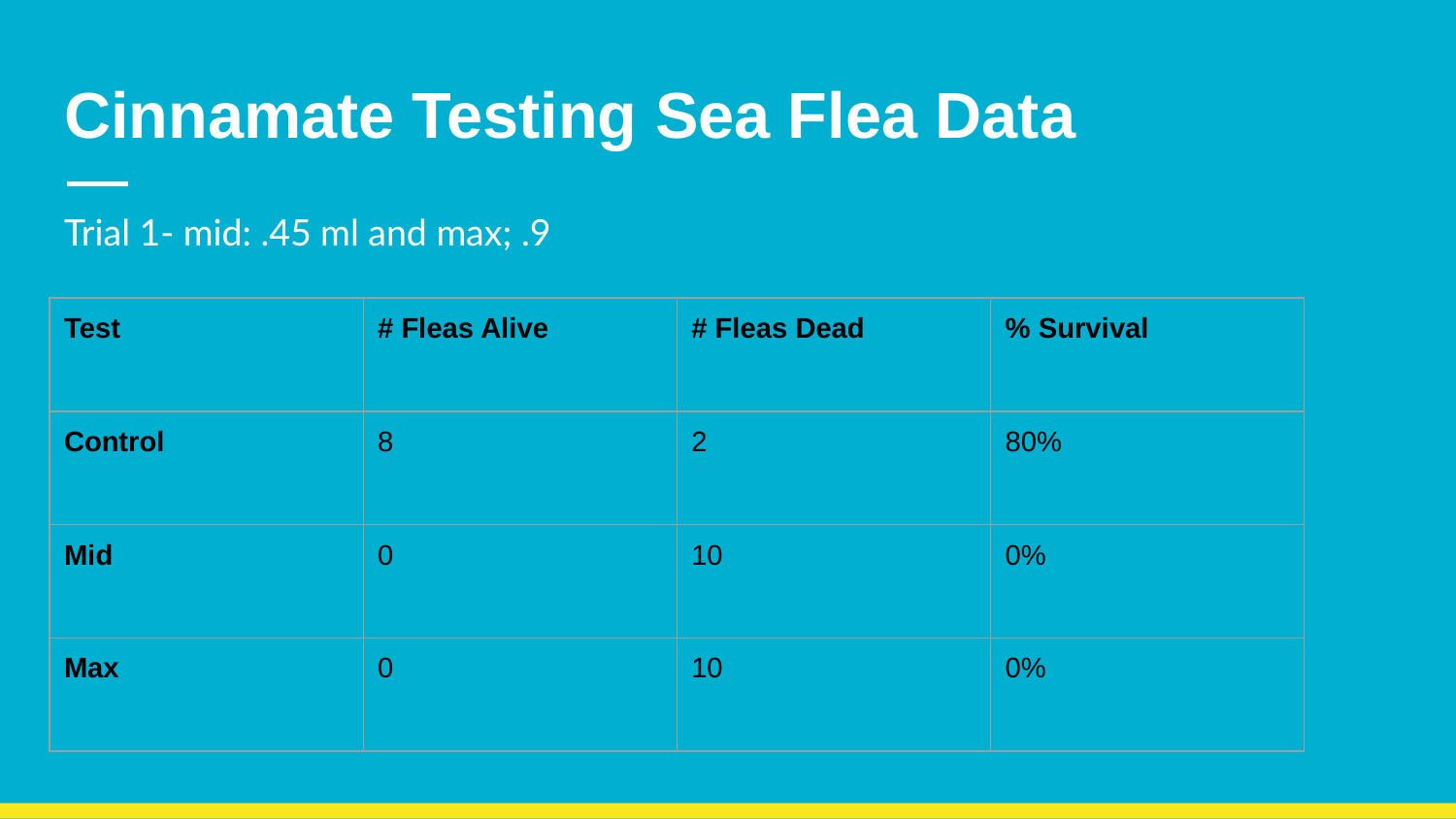

# Cinnamate Testing Sea Flea Data

Trial 1- mid: .45 ml and max; .9

| Test | # Fleas Alive | # Fleas Dead | % Survival |
| --- | --- | --- | --- |
| Control | 8 | 2 | 80% |
| Mid | 0 | 10 | 0% |
| Max | 0 | 10 | 0% |